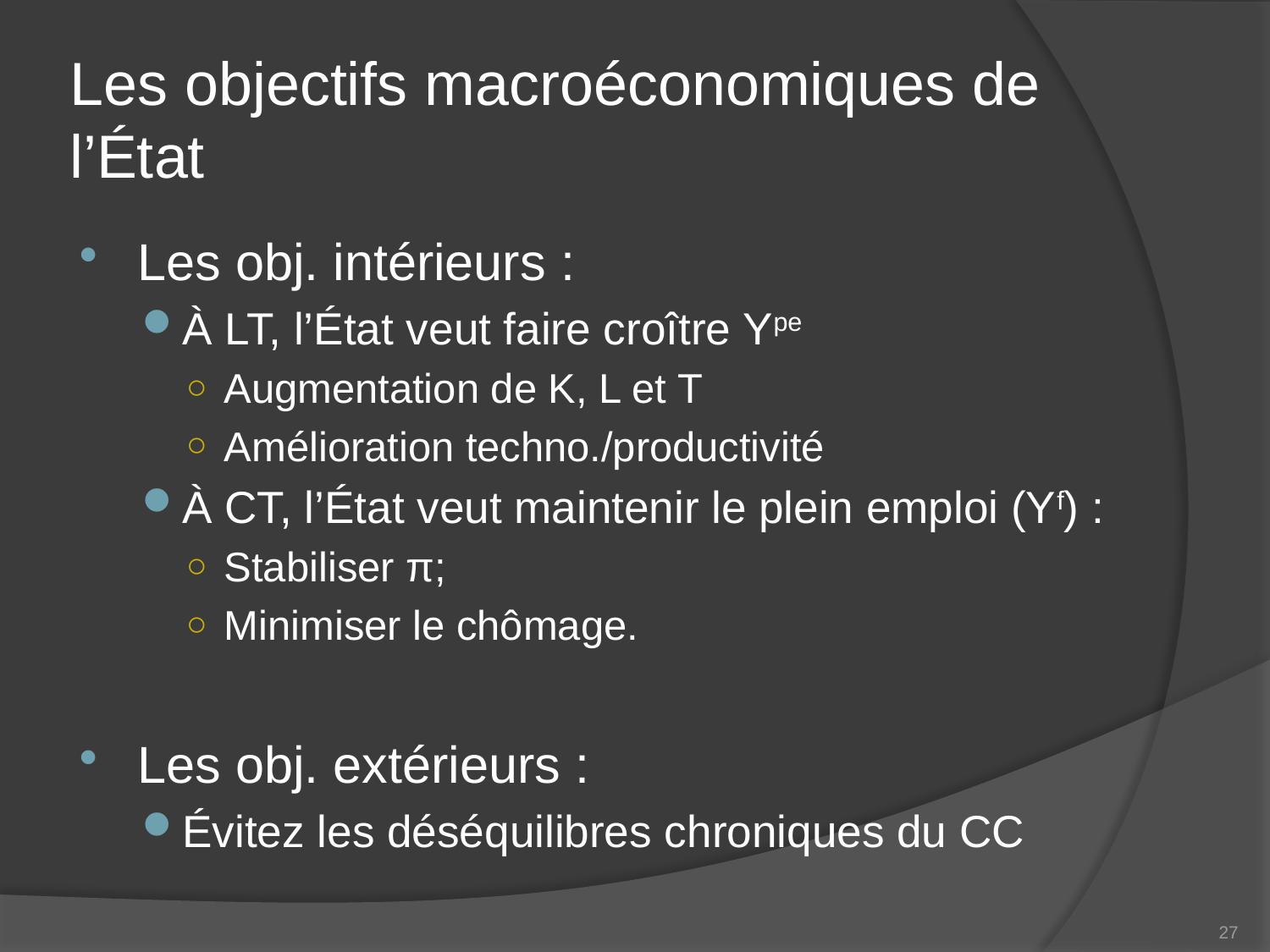

# Les objectifs macroéconomiques de l’État
Les obj. intérieurs :
À LT, l’État veut faire croître Ype
Augmentation de K, L et T
Amélioration techno./productivité
À CT, l’État veut maintenir le plein emploi (Yf) :
Stabiliser π;
Minimiser le chômage.

Les obj. extérieurs :
Évitez les déséquilibres chroniques du CC
27